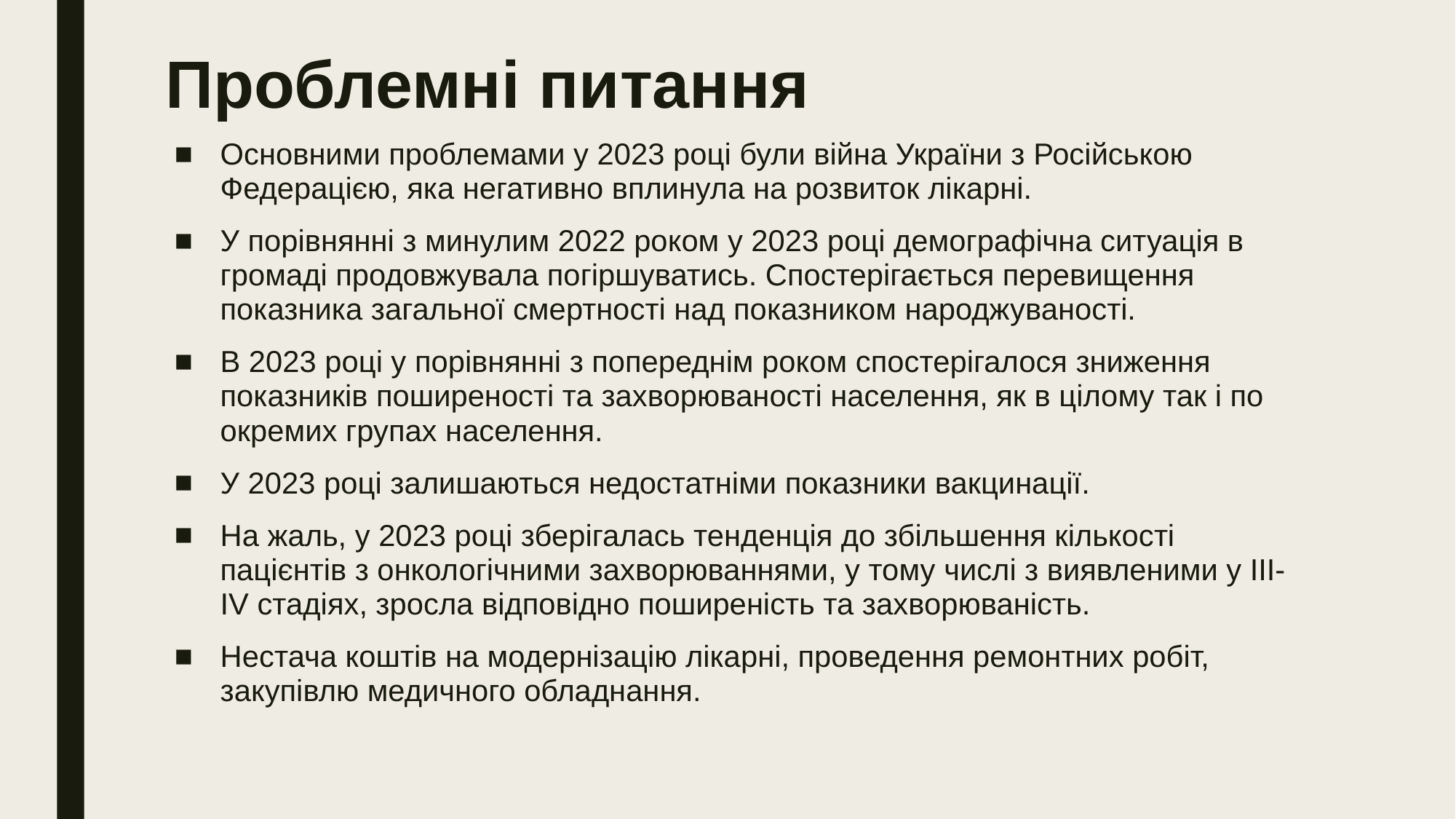

Проблемні питання
Основними проблемами у 2023 році були війна України з Російською Федерацією, яка негативно вплинула на розвиток лікарні.
У порівнянні з минулим 2022 роком у 2023 році демографічна ситуація в громаді продовжувала погіршуватись. Спостерігається перевищення показника загальної смертності над показником народжуваності.
В 2023 році у порівнянні з попереднім роком спостерігалося зниження показників поширеності та захворюваності населення, як в цілому так і по окремих групах населення.
У 2023 році залишаються недостатніми показники вакцинації.
На жаль, у 2023 році зберігалась тенденція до збільшення кількості пацієнтів з онкологічними захворюваннями, у тому числі з виявленими у ІІІ-IV стадіях, зросла відповідно поширеність та захворюваність.
Нестача коштів на модернізацію лікарні, проведення ремонтних робіт, закупівлю медичного обладнання.